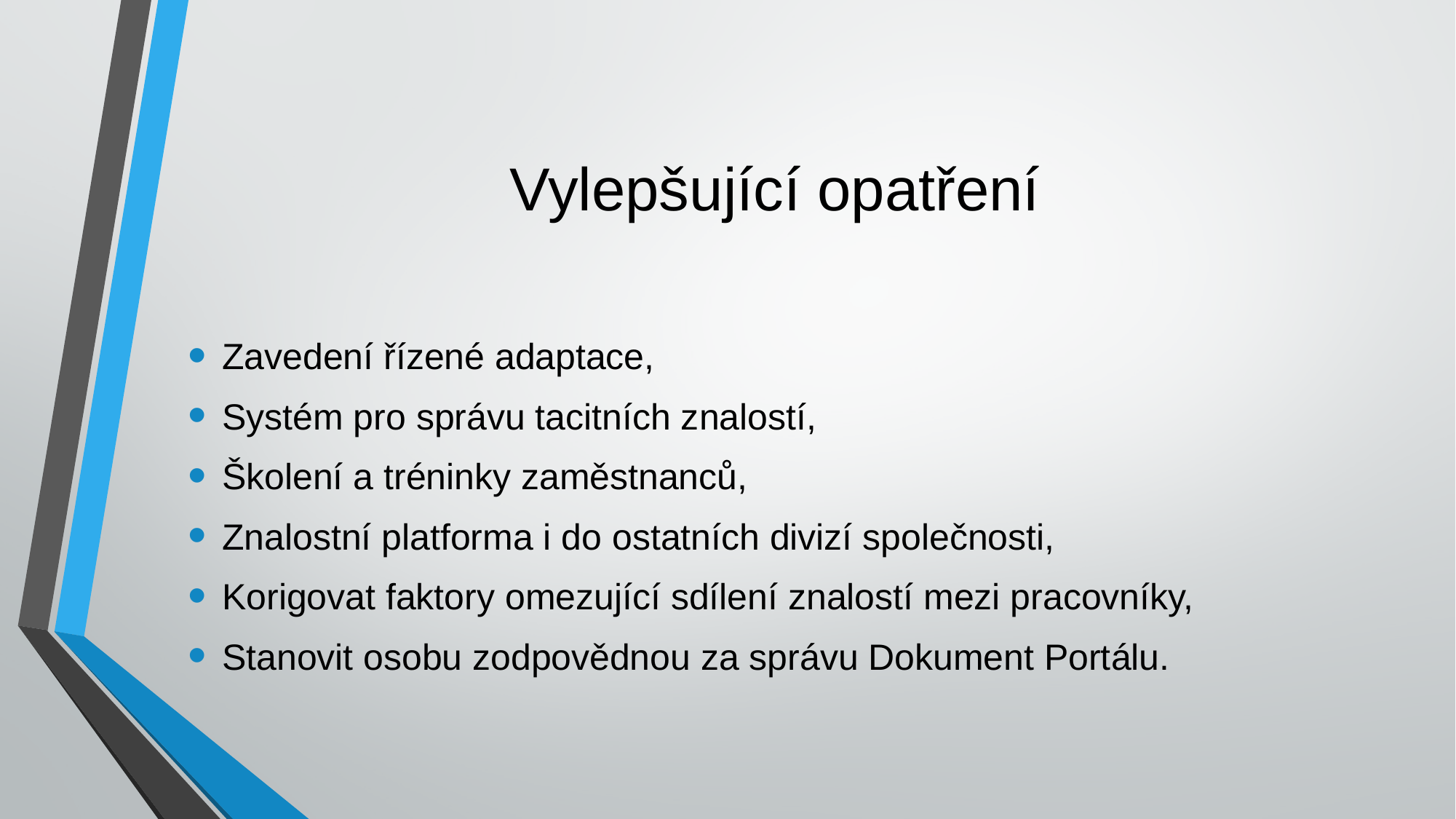

# Vylepšující opatření
Zavedení řízené adaptace,
Systém pro správu tacitních znalostí,
Školení a tréninky zaměstnanců,
Znalostní platforma i do ostatních divizí společnosti,
Korigovat faktory omezující sdílení znalostí mezi pracovníky,
Stanovit osobu zodpovědnou za správu Dokument Portálu.